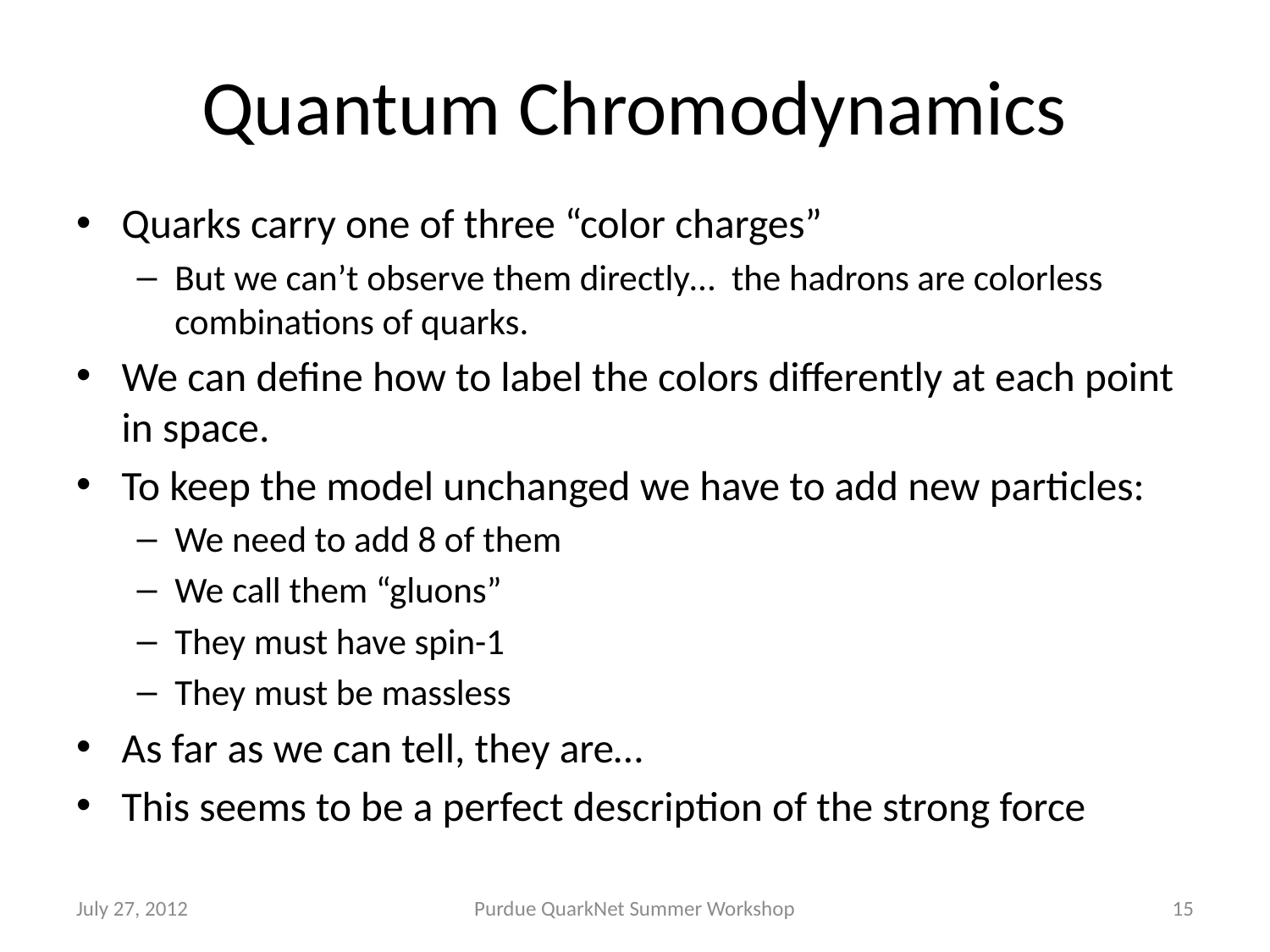

# Quantum Chromodynamics
Quarks carry one of three “color charges”
But we can’t observe them directly…  the hadrons are colorless combinations of quarks.
We can define how to label the colors differently at each point in space.
To keep the model unchanged we have to add new particles:
We need to add 8 of them
We call them “gluons”
They must have spin-1
They must be massless
As far as we can tell, they are…
This seems to be a perfect description of the strong force
July 27, 2012
Purdue QuarkNet Summer Workshop
15